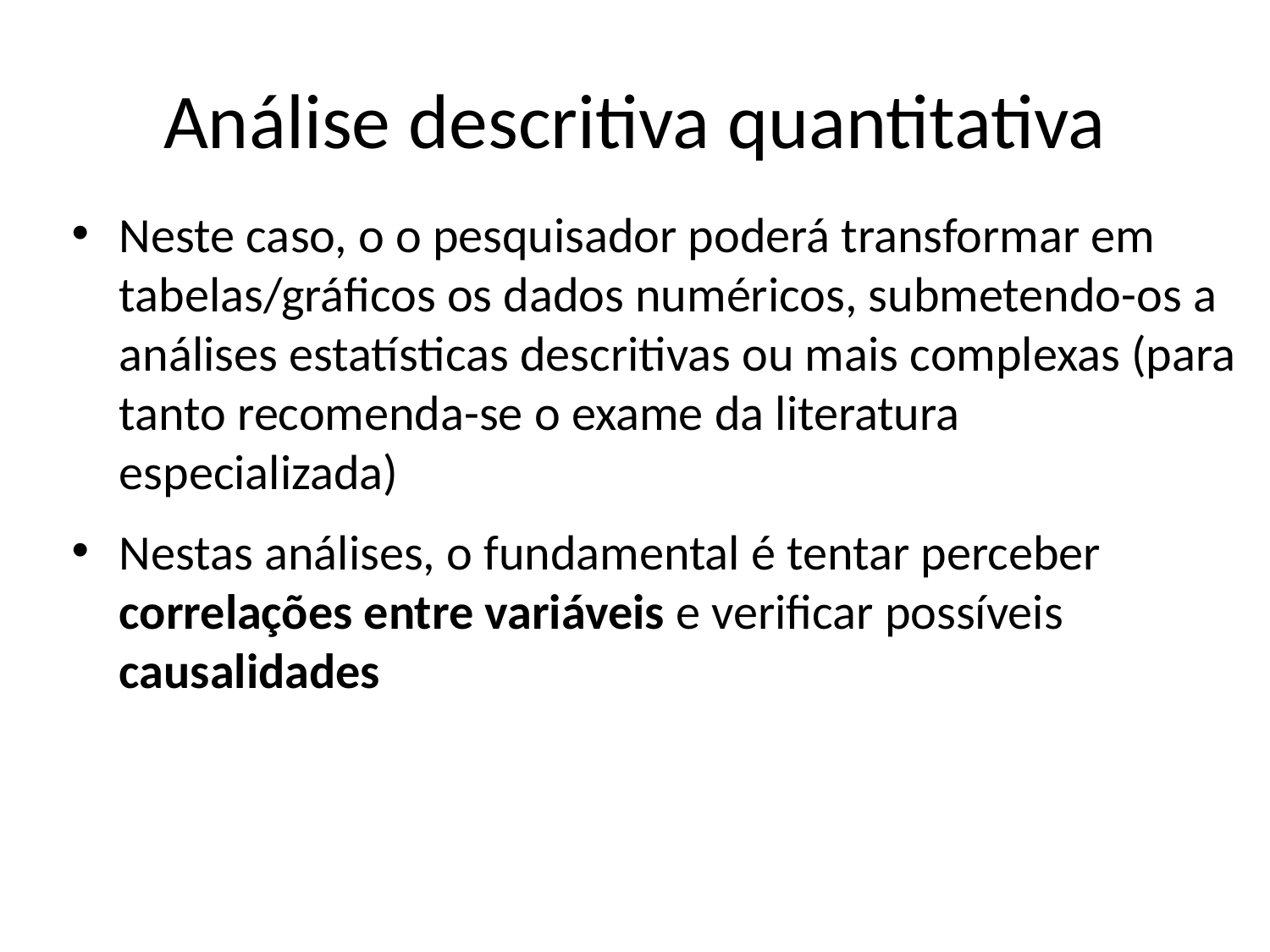

# Análise descritiva quantitativa
Neste caso, o o pesquisador poderá transformar em tabelas/gráficos os dados numéricos, submetendo-os a análises estatísticas descritivas ou mais complexas (para tanto recomenda-se o exame da literatura especializada)
Nestas análises, o fundamental é tentar perceber correlações entre variáveis e verificar possíveis causalidades